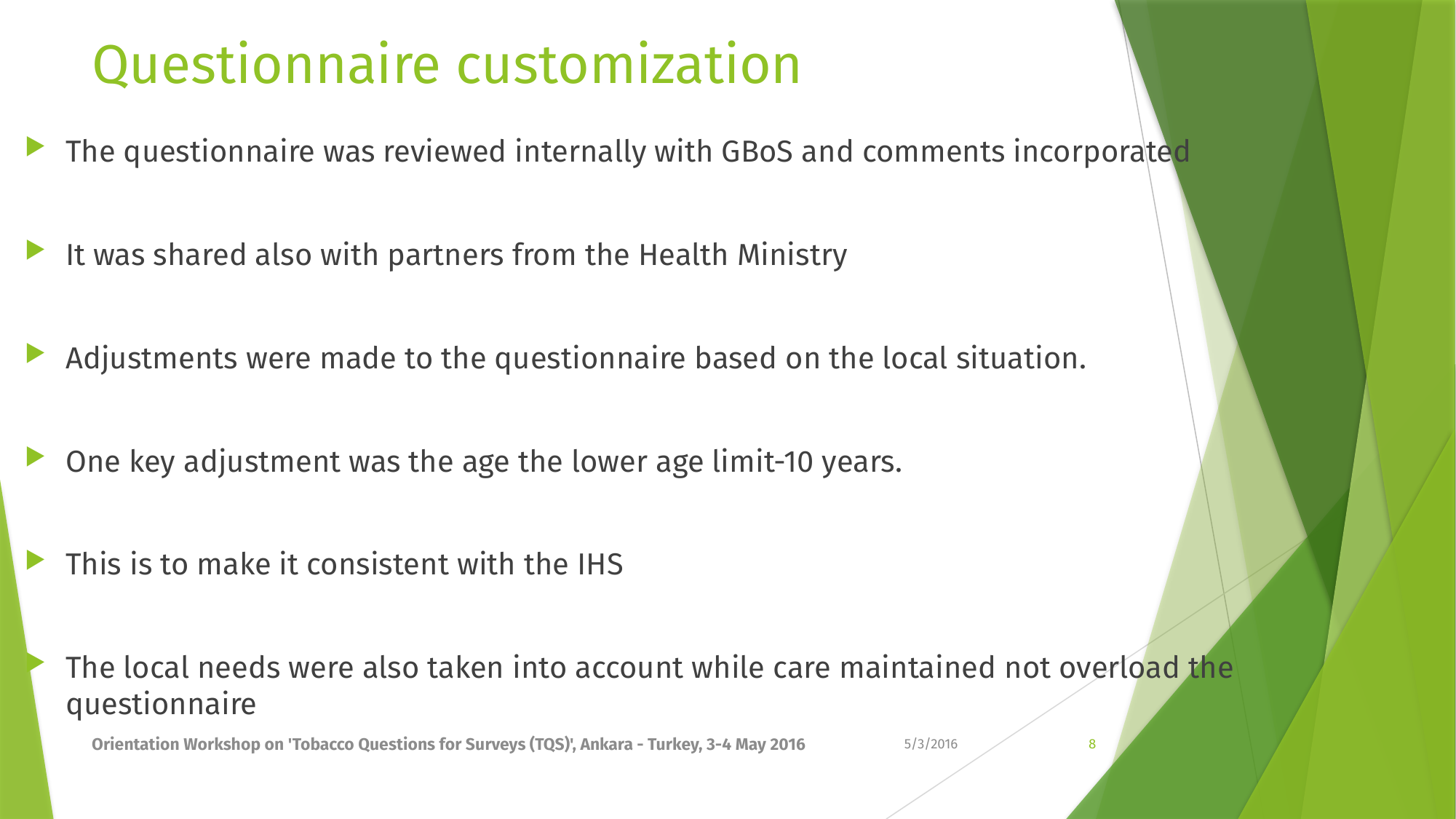

# Questionnaire customization
The questionnaire was reviewed internally with GBoS and comments incorporated

It was shared also with partners from the Health Ministry

Adjustments were made to the questionnaire based on the local situation.

One key adjustment was the age the lower age limit-10 years.

This is to make it consistent with the IHS

The local needs were also taken into account while care maintained not overload the questionnaire

Orientation Workshop on 'Tobacco Questions for Surveys (TQS)', Ankara - Turkey, 3-4 May 2016
5/3/2016
8